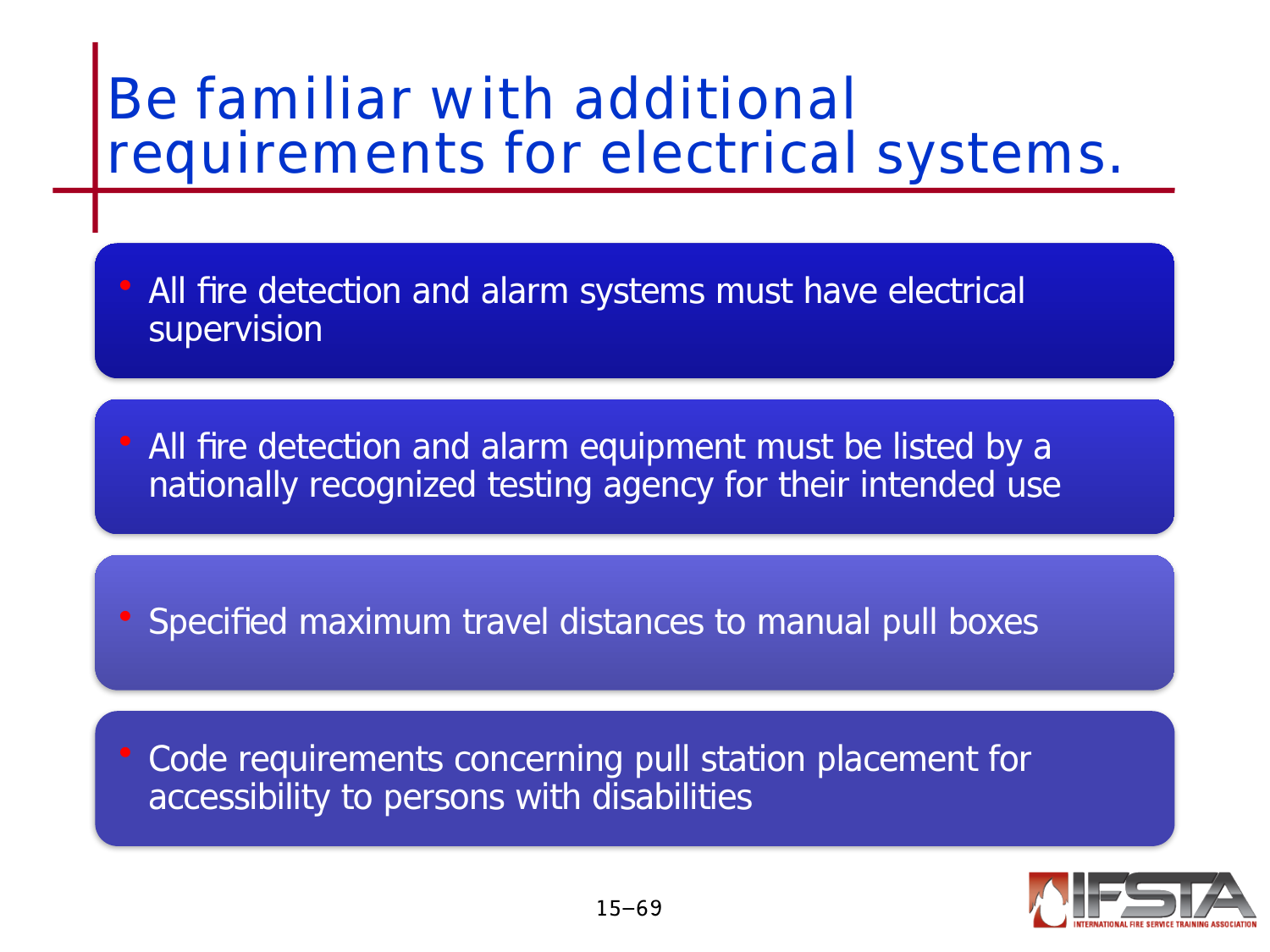

# Be familiar with additional requirements for electrical systems.
All fire detection and alarm systems must have electrical supervision
All fire detection and alarm equipment must be listed by a nationally recognized testing agency for their intended use
Specified maximum travel distances to manual pull boxes
Code requirements concerning pull station placement for accessibility to persons with disabilities
15–69